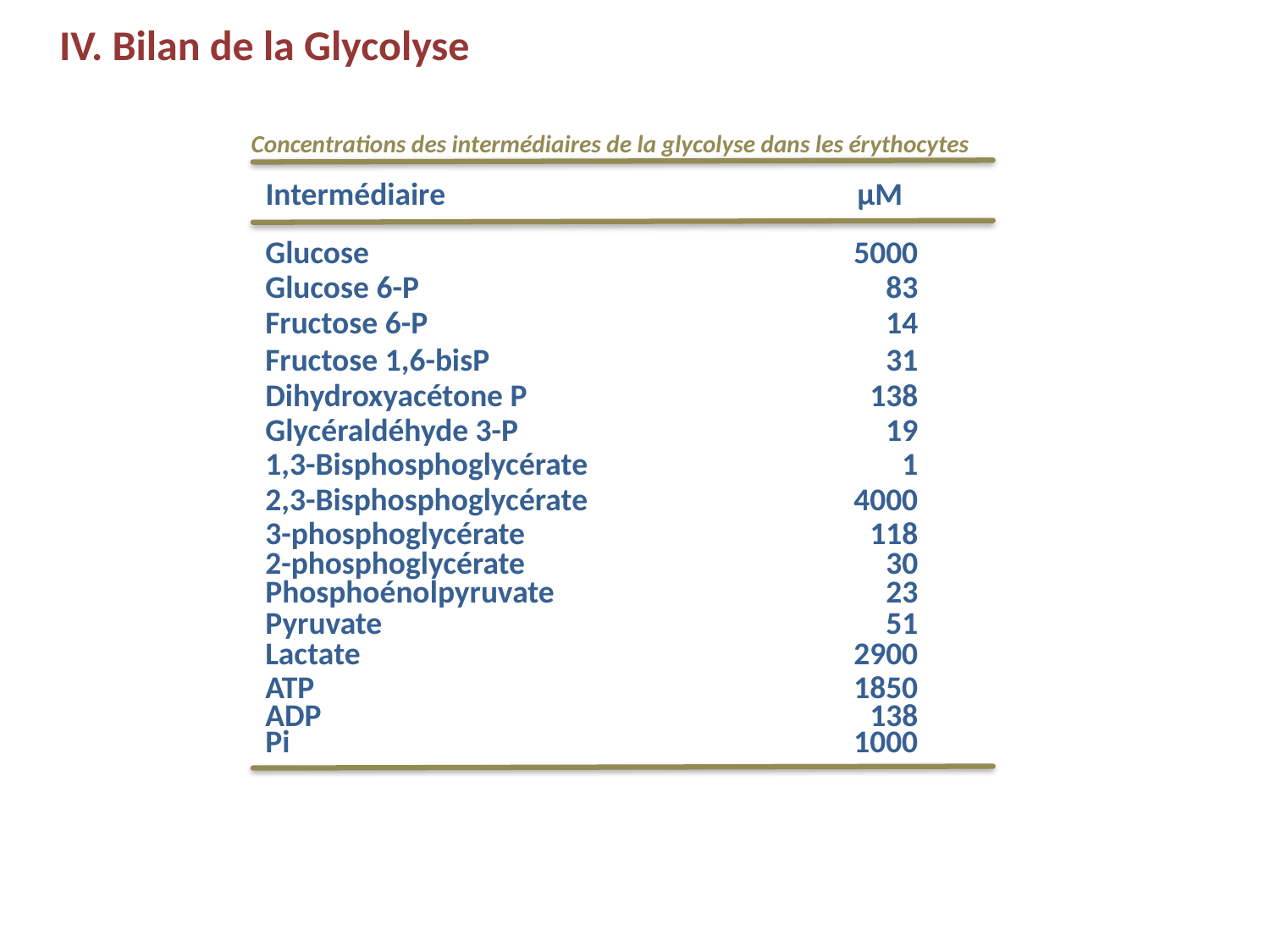

IV. Bilan de la Glycolyse
Concentrations des intermédiaires de la glycolyse dans les érythocytes
Intermédiaire
µM
Glucose
5000
Glucose 6-P
83
Fructose 6-P
14
Fructose 1,6-bisP
31
Dihydroxyacétone P
138
Glycéraldéhyde 3-P
19
1,3-Bisphosphoglycérate
1
2,3-Bisphosphoglycérate
4000
3-phosphoglycérate
118
2-phosphoglycérate
30
Phosphoénolpyruvate
23
Pyruvate
51
Lactate
2900
ATP
1850
ADP
138
Pi
1000